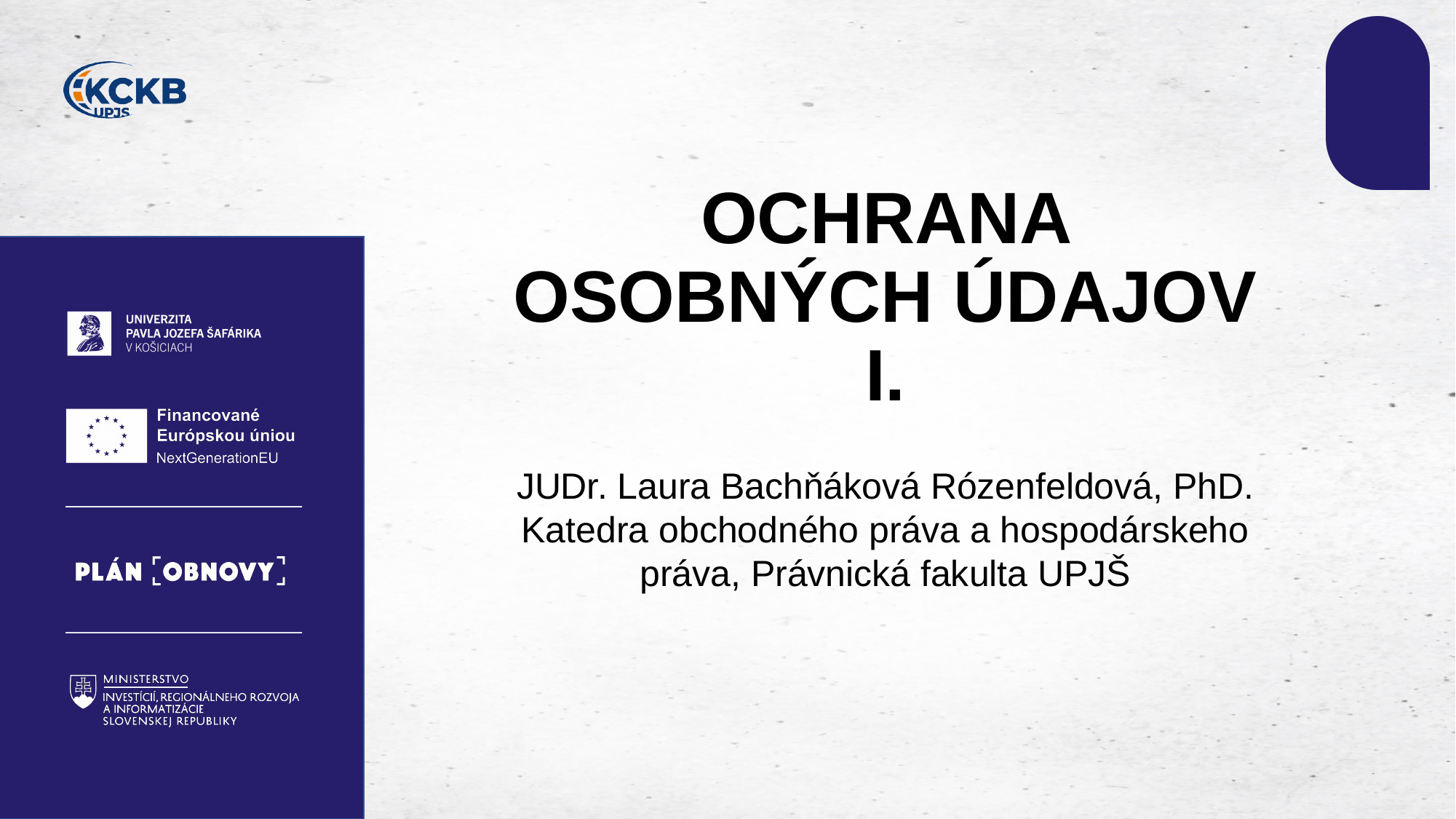

# OCHRANA OSOBNÝCH ÚDAJOV I.
JUDr. Laura Bachňáková Rózenfeldová, PhD.​
Katedra obchodného práva a hospodárskeho práva, Právnická fakulta UPJŠ